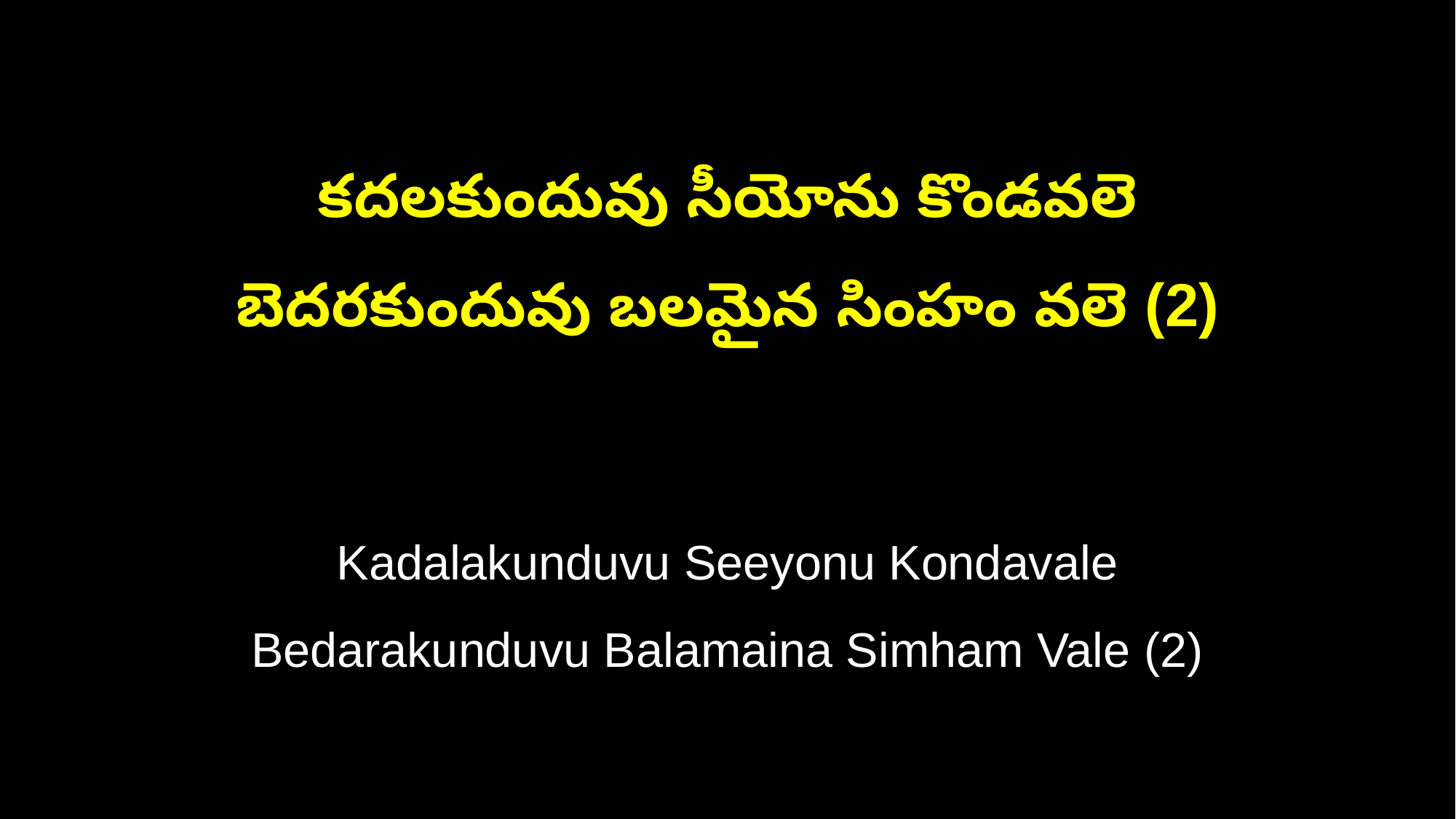

కదలకుందువు సీయోను కొండవలె
బెదరకుందువు బలమైన సింహం వలె (2)
Kadalakunduvu Seeyonu Kondavale
Bedarakunduvu Balamaina Simham Vale (2)